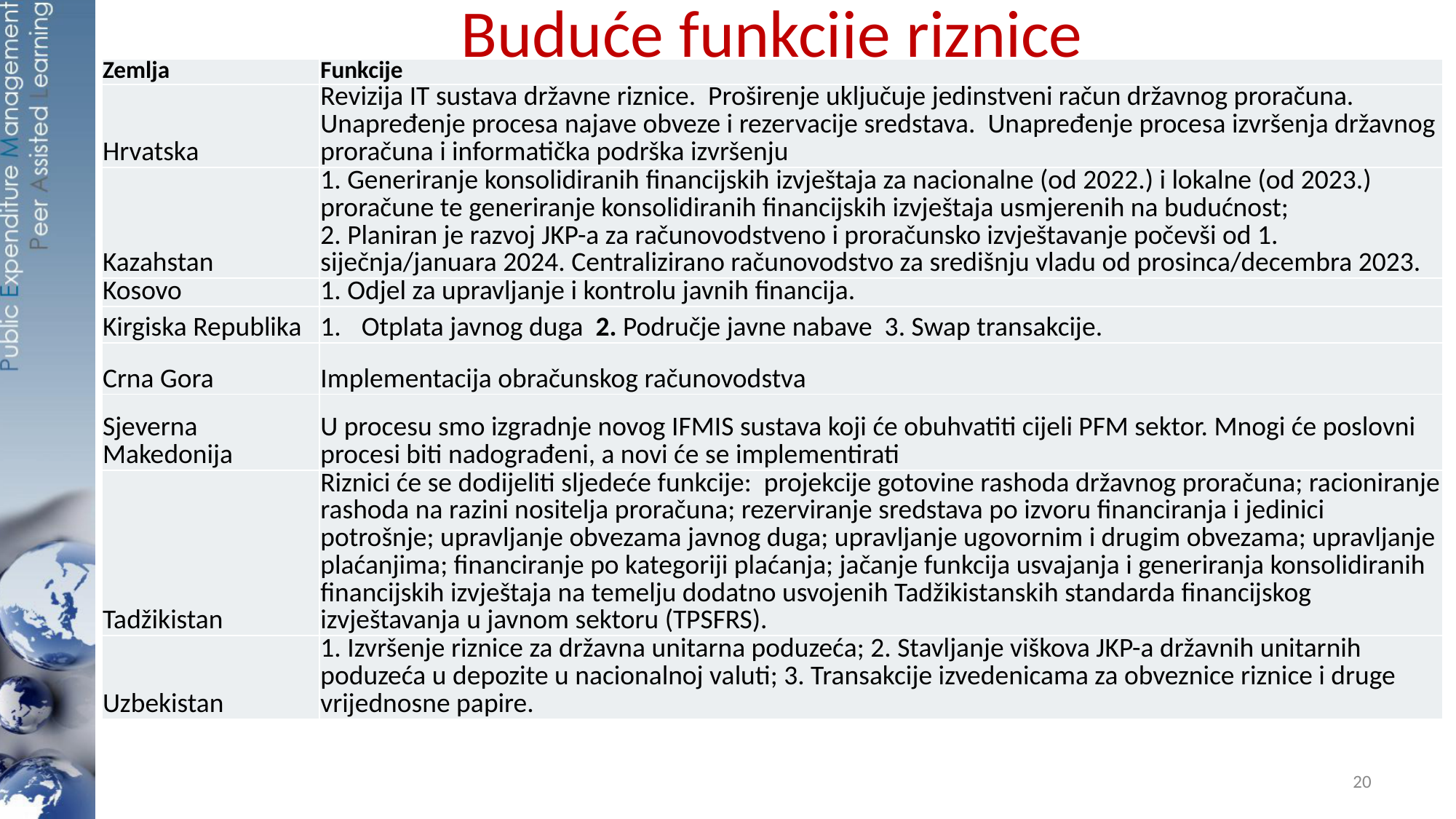

# Buduće funkcije riznice
| Zemlja | Funkcije |
| --- | --- |
| Hrvatska | Revizija IT sustava državne riznice. Proširenje uključuje jedinstveni račun državnog proračuna. Unapređenje procesa najave obveze i rezervacije sredstava. Unapređenje procesa izvršenja državnog proračuna i informatička podrška izvršenju |
| Kazahstan | 1. Generiranje konsolidiranih financijskih izvještaja za nacionalne (od 2022.) i lokalne (od 2023.) proračune te generiranje konsolidiranih financijskih izvještaja usmjerenih na budućnost; 2. Planiran je razvoj JKP-a za računovodstveno i proračunsko izvještavanje počevši od 1. siječnja/januara 2024. Centralizirano računovodstvo za središnju vladu od prosinca/decembra 2023. |
| Kosovo | 1. Odjel za upravljanje i kontrolu javnih financija. |
| Kirgiska Republika | Otplata javnog duga 2. Područje javne nabave 3. Swap transakcije. |
| Crna Gora | Implementacija obračunskog računovodstva |
| Sjeverna Makedonija | U procesu smo izgradnje novog IFMIS sustava koji će obuhvatiti cijeli PFM sektor. Mnogi će poslovni procesi biti nadograđeni, a novi će se implementirati |
| Tadžikistan | Riznici će se dodijeliti sljedeće funkcije: projekcije gotovine rashoda državnog proračuna; racioniranje rashoda na razini nositelja proračuna; rezerviranje sredstava po izvoru financiranja i jedinici potrošnje; upravljanje obvezama javnog duga; upravljanje ugovornim i drugim obvezama; upravljanje plaćanjima; financiranje po kategoriji plaćanja; jačanje funkcija usvajanja i generiranja konsolidiranih financijskih izvještaja na temelju dodatno usvojenih Tadžikistanskih standarda financijskog izvještavanja u javnom sektoru (TPSFRS). |
| Uzbekistan | 1. Izvršenje riznice za državna unitarna poduzeća; 2. Stavljanje viškova JKP-a državnih unitarnih poduzeća u depozite u nacionalnoj valuti; 3. Transakcije izvedenicama za obveznice riznice i druge vrijednosne papire. |
20